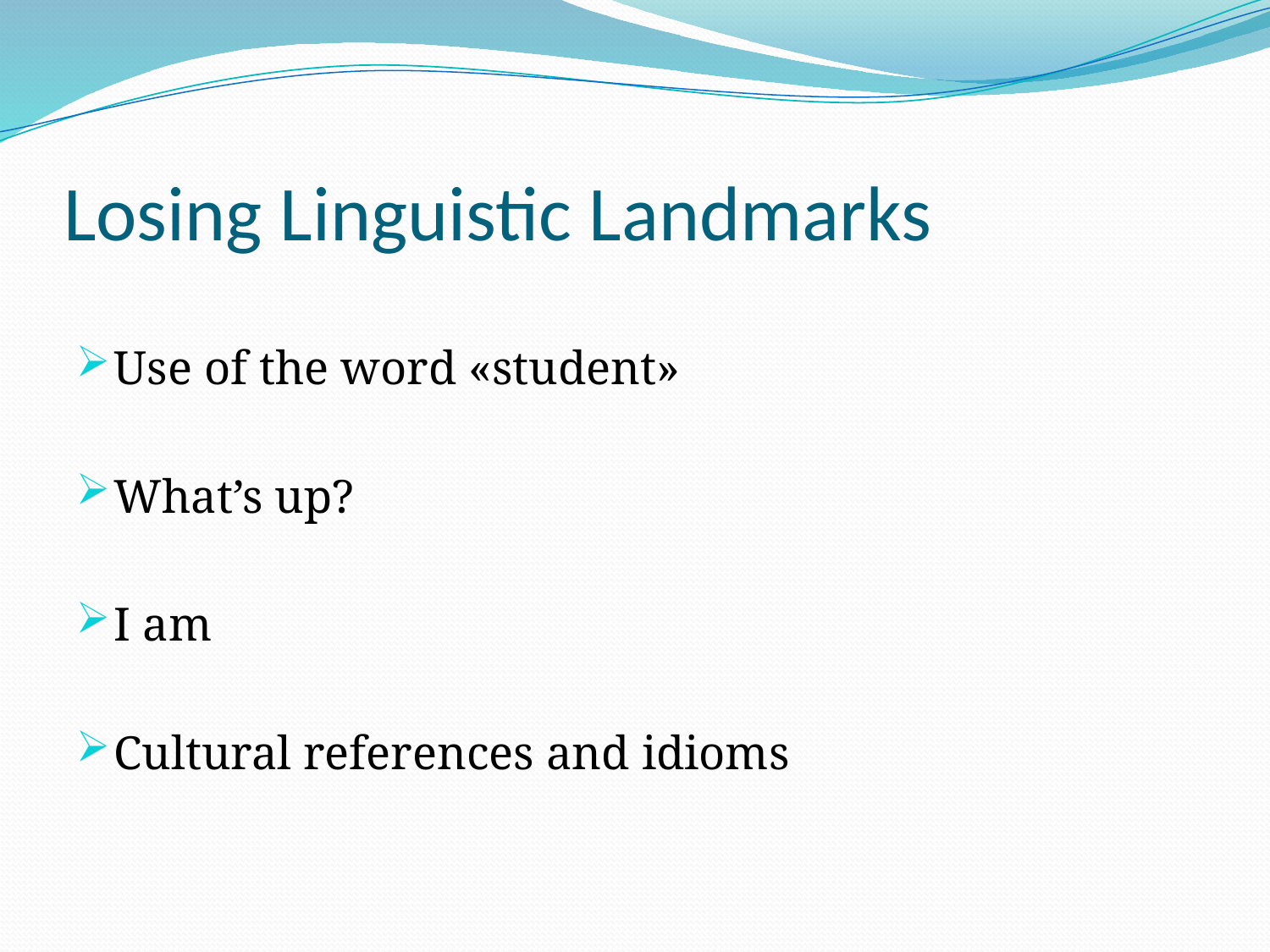

# Losing Linguistic Landmarks

Use of the word «student»

What’s up?

I am

Cultural references and idioms